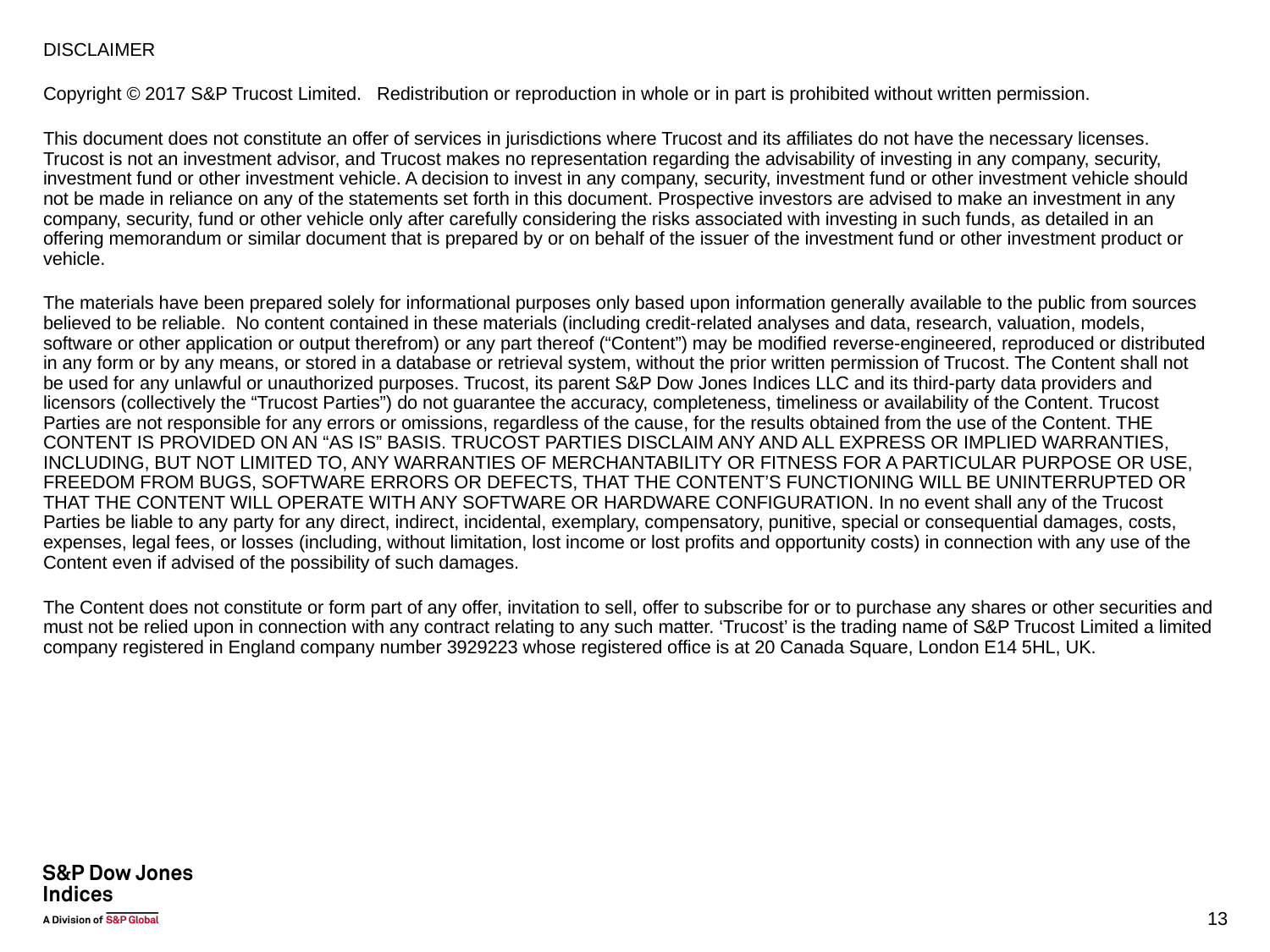

DISCLAIMER
Copyright © 2017 S&P Trucost Limited.   Redistribution or reproduction in whole or in part is prohibited without written permission.
This document does not constitute an offer of services in jurisdictions where Trucost and its affiliates do not have the necessary licenses.  Trucost is not an investment advisor, and Trucost makes no representation regarding the advisability of investing in any company, security, investment fund or other investment vehicle. A decision to invest in any company, security, investment fund or other investment vehicle should not be made in reliance on any of the statements set forth in this document. Prospective investors are advised to make an investment in any company, security, fund or other vehicle only after carefully considering the risks associated with investing in such funds, as detailed in an offering memorandum or similar document that is prepared by or on behalf of the issuer of the investment fund or other investment product or vehicle.
The materials have been prepared solely for informational purposes only based upon information generally available to the public from sources believed to be reliable.  No content contained in these materials (including credit-related analyses and data, research, valuation, models, software or other application or output therefrom) or any part thereof (“Content”) may be modified reverse-engineered, reproduced or distributed in any form or by any means, or stored in a database or retrieval system, without the prior written permission of Trucost. The Content shall not be used for any unlawful or unauthorized purposes. Trucost, its parent S&P Dow Jones Indices LLC and its third-party data providers and licensors (collectively the “Trucost Parties”) do not guarantee the accuracy, completeness, timeliness or availability of the Content. Trucost Parties are not responsible for any errors or omissions, regardless of the cause, for the results obtained from the use of the Content. THE CONTENT IS PROVIDED ON AN “AS IS” BASIS. TRUCOST PARTIES DISCLAIM ANY AND ALL EXPRESS OR IMPLIED WARRANTIES, INCLUDING, BUT NOT LIMITED TO, ANY WARRANTIES OF MERCHANTABILITY OR FITNESS FOR A PARTICULAR PURPOSE OR USE, FREEDOM FROM BUGS, SOFTWARE ERRORS OR DEFECTS, THAT THE CONTENT’S FUNCTIONING WILL BE UNINTERRUPTED OR THAT THE CONTENT WILL OPERATE WITH ANY SOFTWARE OR HARDWARE CONFIGURATION. In no event shall any of the Trucost Parties be liable to any party for any direct, indirect, incidental, exemplary, compensatory, punitive, special or consequential damages, costs, expenses, legal fees, or losses (including, without limitation, lost income or lost profits and opportunity costs) in connection with any use of the Content even if advised of the possibility of such damages.
The Content does not constitute or form part of any offer, invitation to sell, offer to subscribe for or to purchase any shares or other securities and must not be relied upon in connection with any contract relating to any such matter. ‘Trucost’ is the trading name of S&P Trucost Limited a limited company registered in England company number 3929223 whose registered office is at 20 Canada Square, London E14 5HL, UK.

13